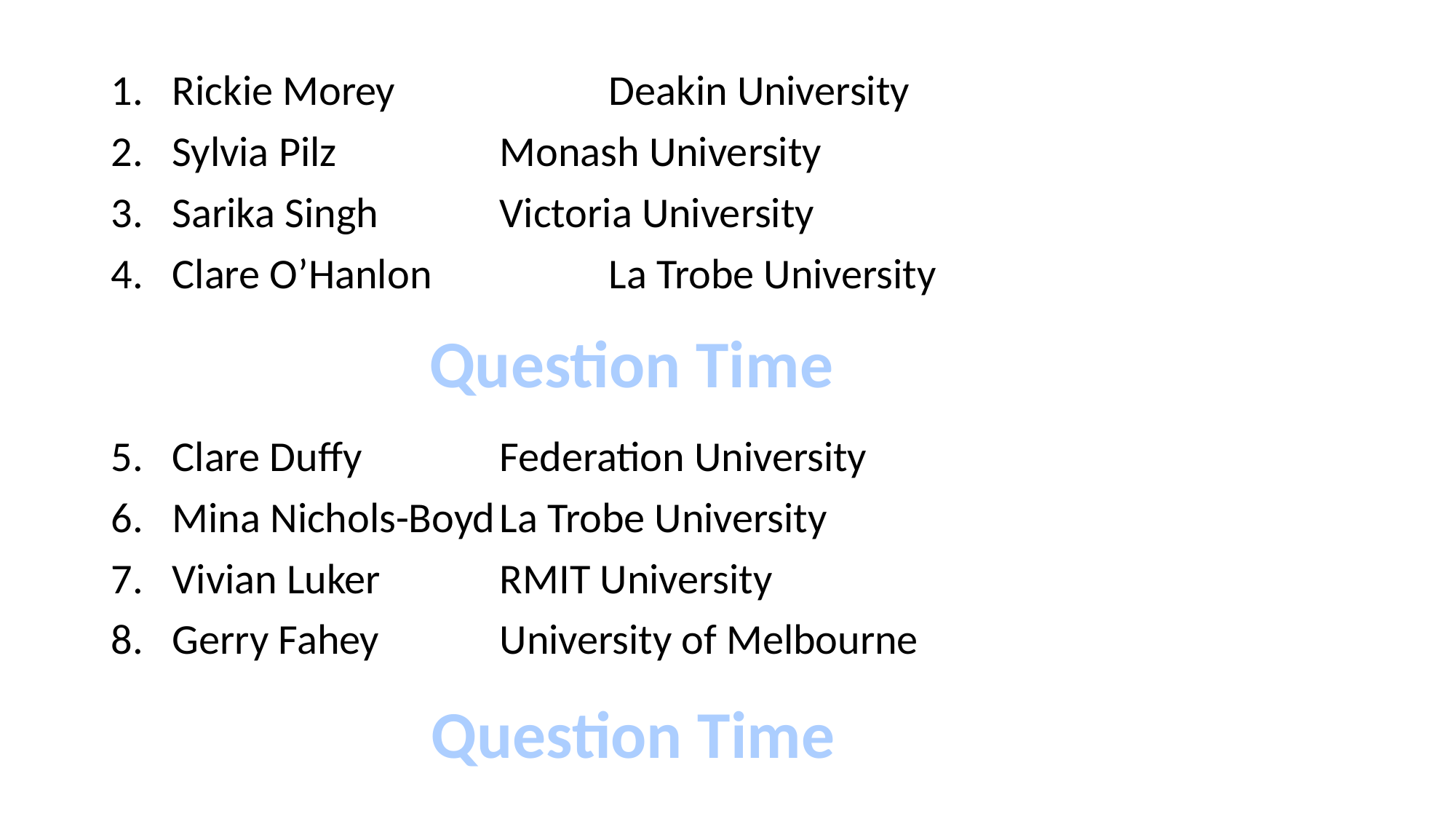

Rickie Morey		Deakin University
Sylvia Pilz		Monash University
Sarika Singh		Victoria University
Clare O’Hanlon		La Trobe University

Clare Duffy		Federation University
Mina Nichols-Boyd	La Trobe University
Vivian Luker		RMIT University
Gerry Fahey		University of Melbourne

Question Time
Question Time